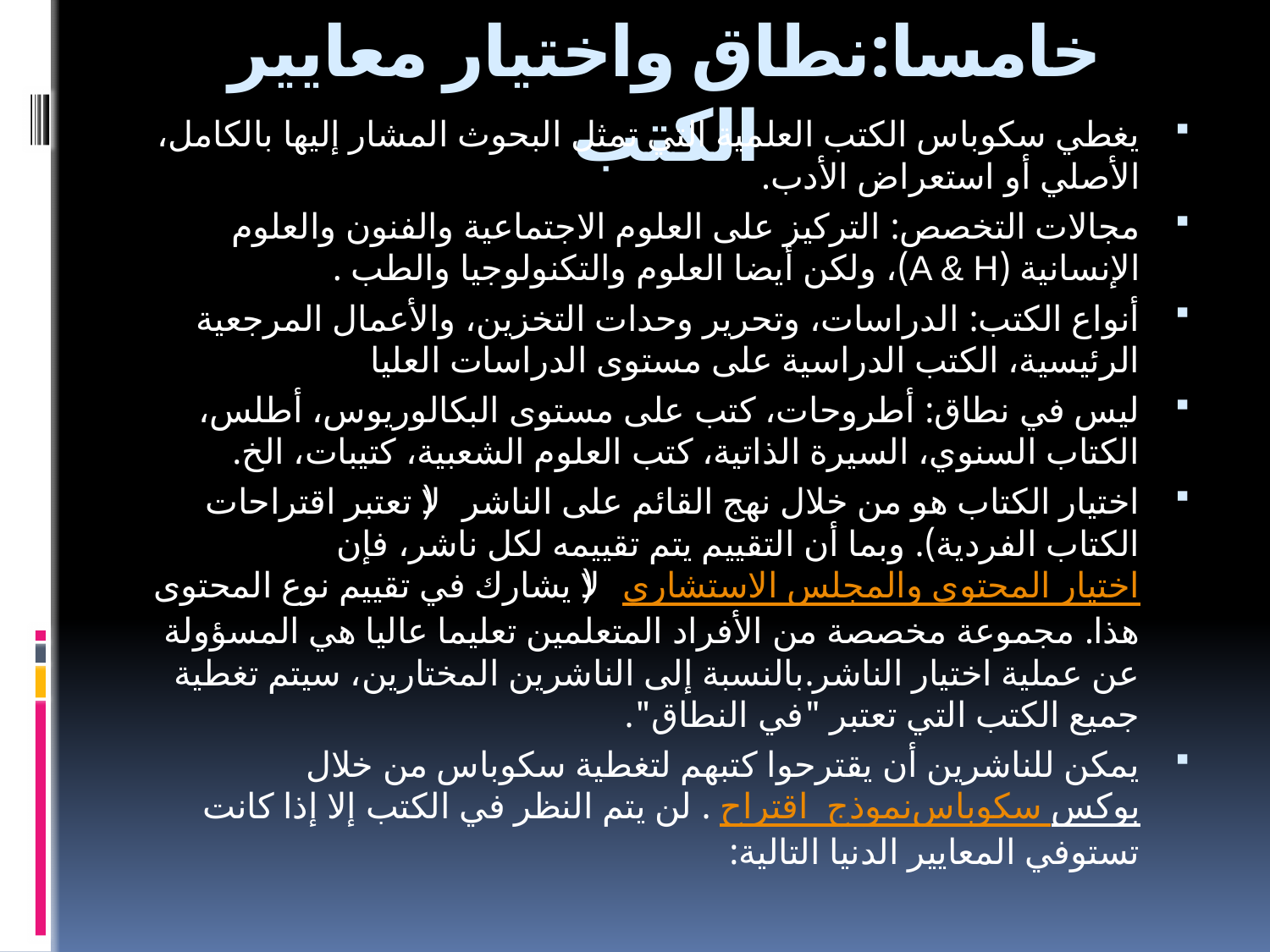

# خامسا:نطاق واختيار معايير الكتب
يغطي سكوباس الكتب العلمية التي تمثل البحوث المشار إليها بالكامل، الأصلي أو استعراض الأدب.
مجالات التخصص: التركيز على العلوم الاجتماعية والفنون والعلوم الإنسانية (A & H)، ولكن أيضا العلوم والتكنولوجيا والطب .
أنواع الكتب: الدراسات، وتحرير وحدات التخزين، والأعمال المرجعية الرئيسية، الكتب الدراسية على مستوى الدراسات العليا
ليس في نطاق: أطروحات، كتب على مستوى البكالوريوس، أطلس، الكتاب السنوي، السيرة الذاتية، كتب العلوم الشعبية، كتيبات، الخ.
اختيار الكتاب هو من خلال نهج القائم على الناشر (لا تعتبر اقتراحات الكتاب الفردية). وبما أن التقييم يتم تقييمه لكل ناشر، فإن  اختيار المحتوى والمجلس الاستشاري (لا يشارك في تقييم نوع المحتوى هذا. مجموعة مخصصة من الأفراد المتعلمين تعليما عاليا هي المسؤولة عن عملية اختيار الناشر.بالنسبة إلى الناشرين المختارين، سيتم تغطية جميع الكتب التي تعتبر "في النطاق".
يمكن للناشرين أن يقترحوا كتبهم لتغطية سكوباس من خلال  نموذج اقتراح سكوباس بوكس . لن يتم النظر في الكتب إلا إذا كانت تستوفي المعايير الدنيا التالية: